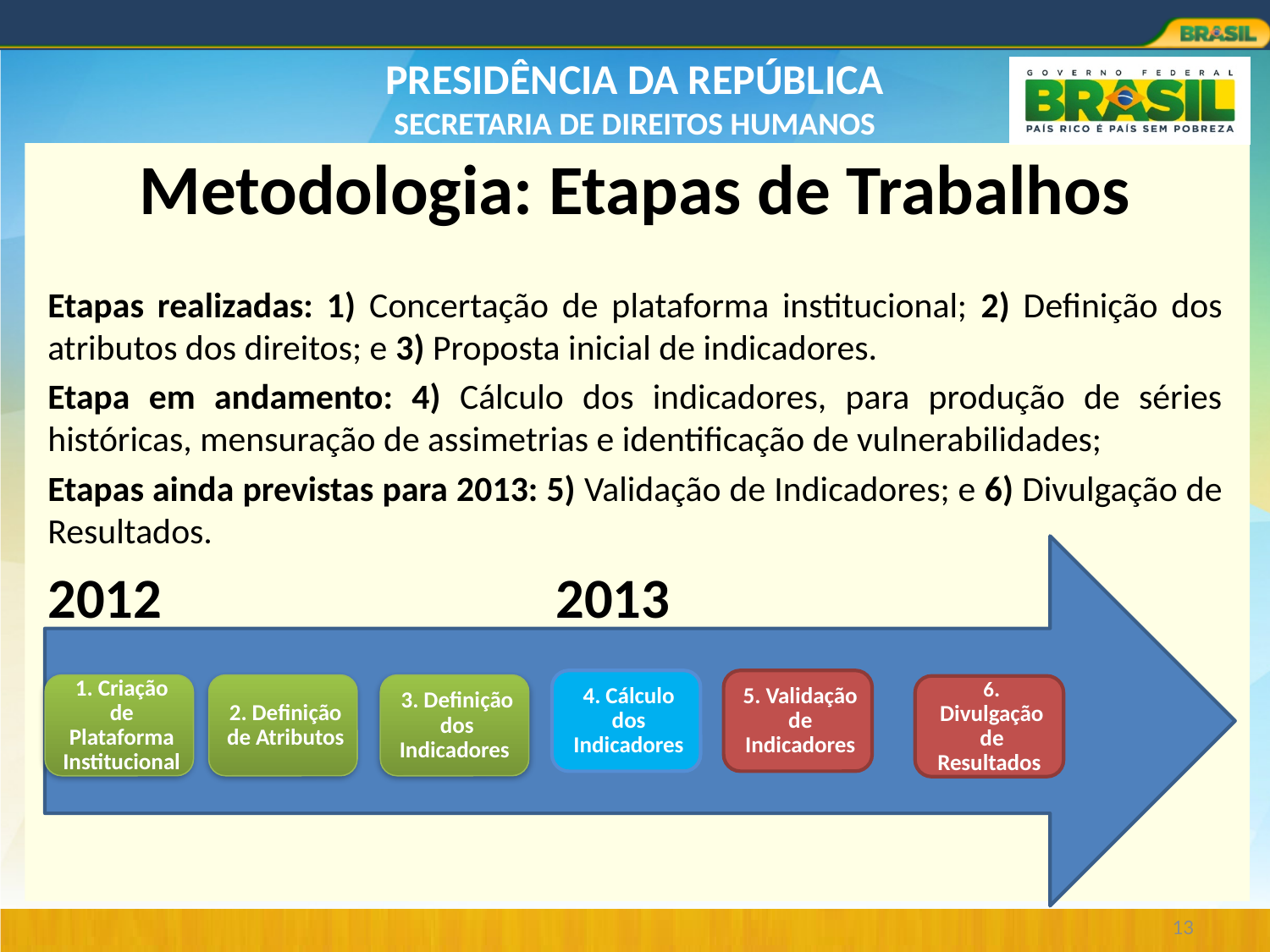

# Metodologia: Etapas de Trabalhos
Etapas realizadas: 1) Concertação de plataforma institucional; 2) Definição dos atributos dos direitos; e 3) Proposta inicial de indicadores.
Etapa em andamento: 4) Cálculo dos indicadores, para produção de séries históricas, mensuração de assimetrias e identificação de vulnerabilidades;
Etapas ainda previstas para 2013: 5) Validação de Indicadores; e 6) Divulgação de Resultados.
2012				2013

1. Criação de Plataforma Institucional
2. Definição de Atributos
3. Definição dos Indicadores
4. Cálculo dos Indicadores
5. Validação de Indicadores
6. Divulgação de Resultados
13